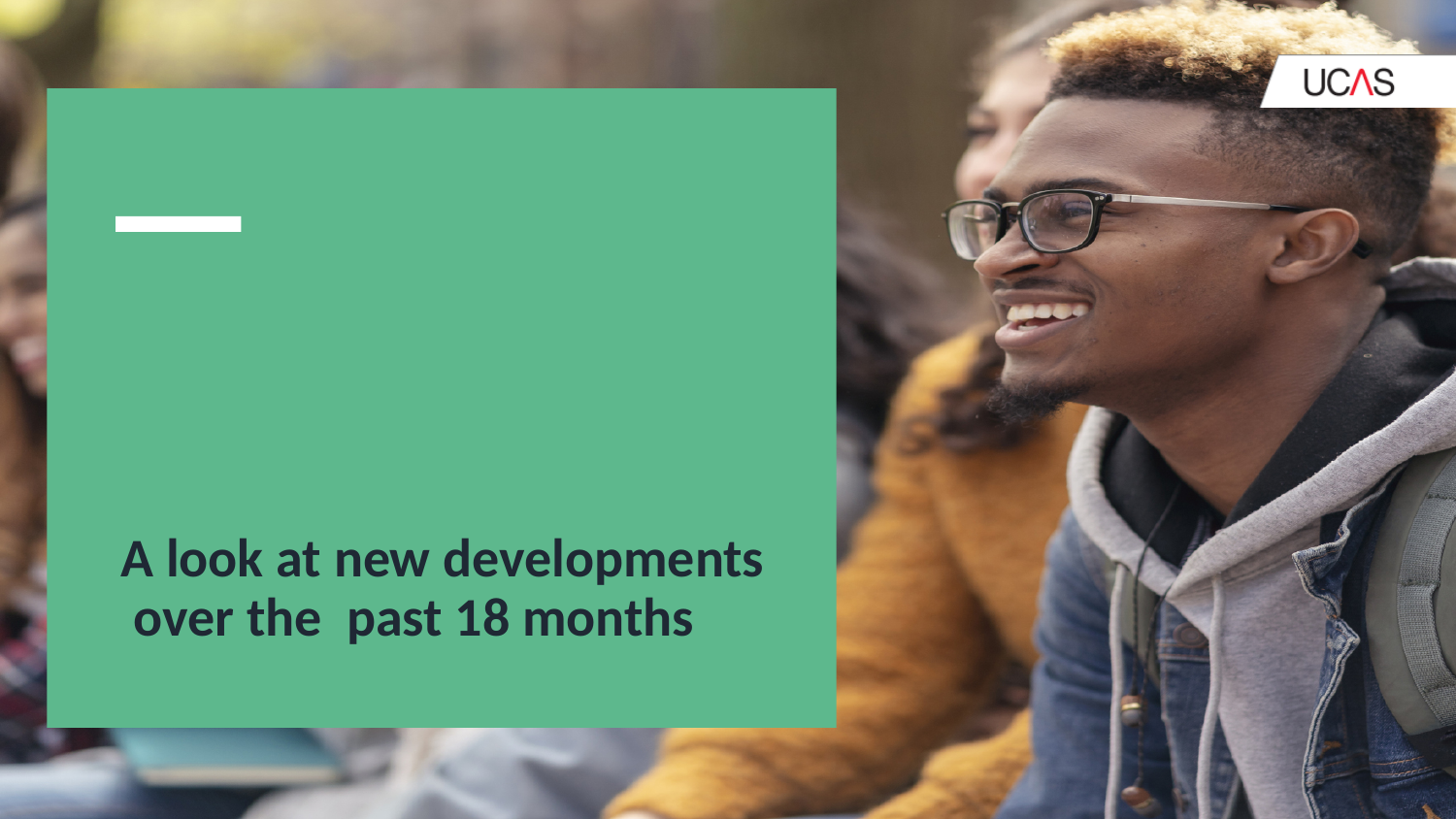

# A look at new developments  over the  past 18 months